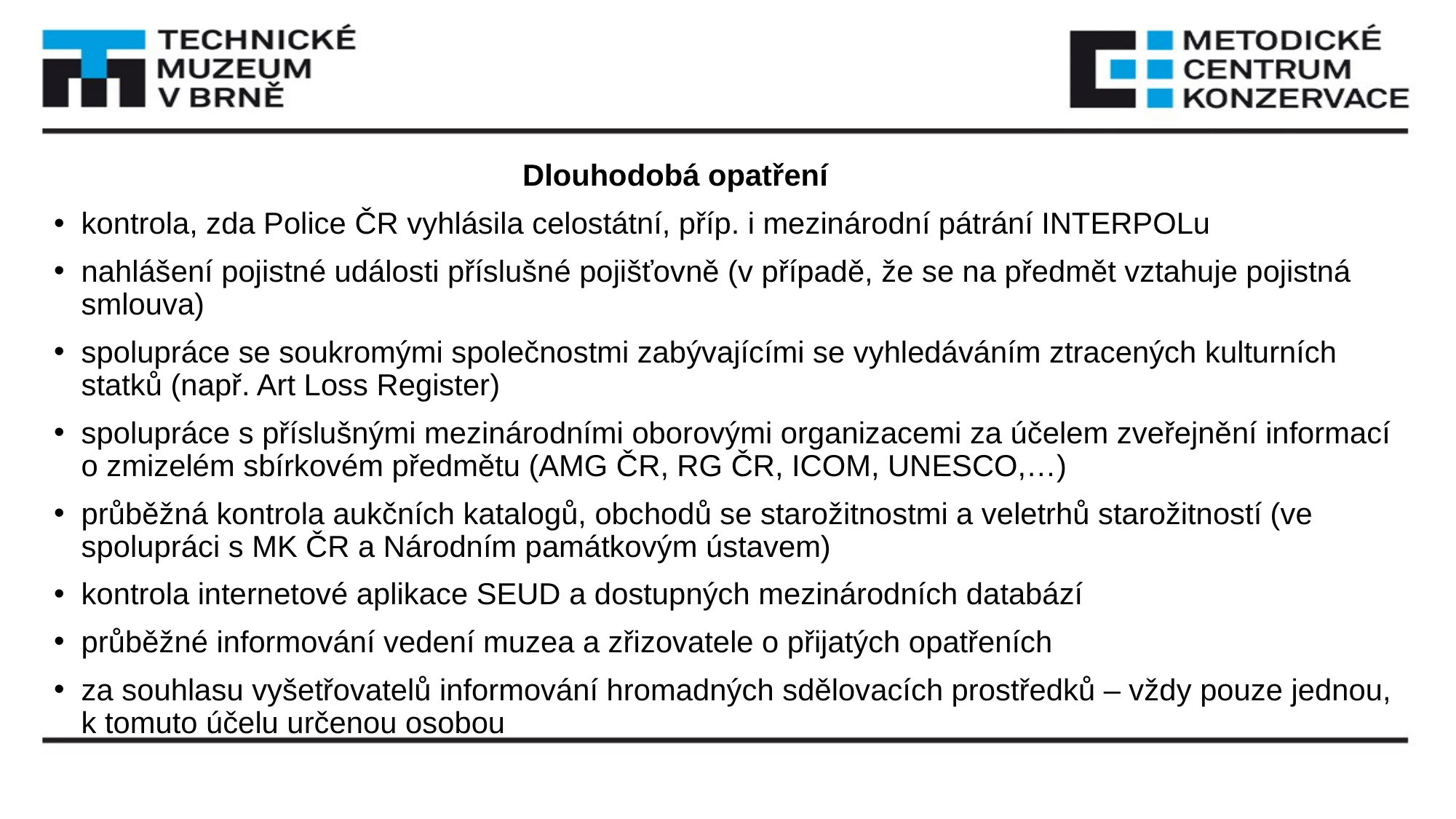

#
                                                        Dlouhodobá opatření
kontrola, zda Police ČR vyhlásila celostátní, příp. i mezinárodní pátrání INTERPOLu
nahlášení pojistné události příslušné pojišťovně (v případě, že se na předmět vztahuje pojistná smlouva)
spolupráce se soukromými společnostmi zabývajícími se vyhledáváním ztracených kulturních statků (např. Art Loss Register)
spolupráce s příslušnými mezinárodními oborovými organizacemi za účelem zveřejnění informací o zmizelém sbírkovém předmětu (AMG ČR, RG ČR, ICOM, UNESCO,…)
průběžná kontrola aukčních katalogů, obchodů se starožitnostmi a veletrhů starožitností (ve spolupráci s MK ČR a Národním památkovým ústavem)
kontrola internetové aplikace SEUD a dostupných mezinárodních databází
průběžné informování vedení muzea a zřizovatele o přijatých opatřeních
za souhlasu vyšetřovatelů informování hromadných sdělovacích prostředků – vždy pouze jednou, k tomuto účelu určenou osobou